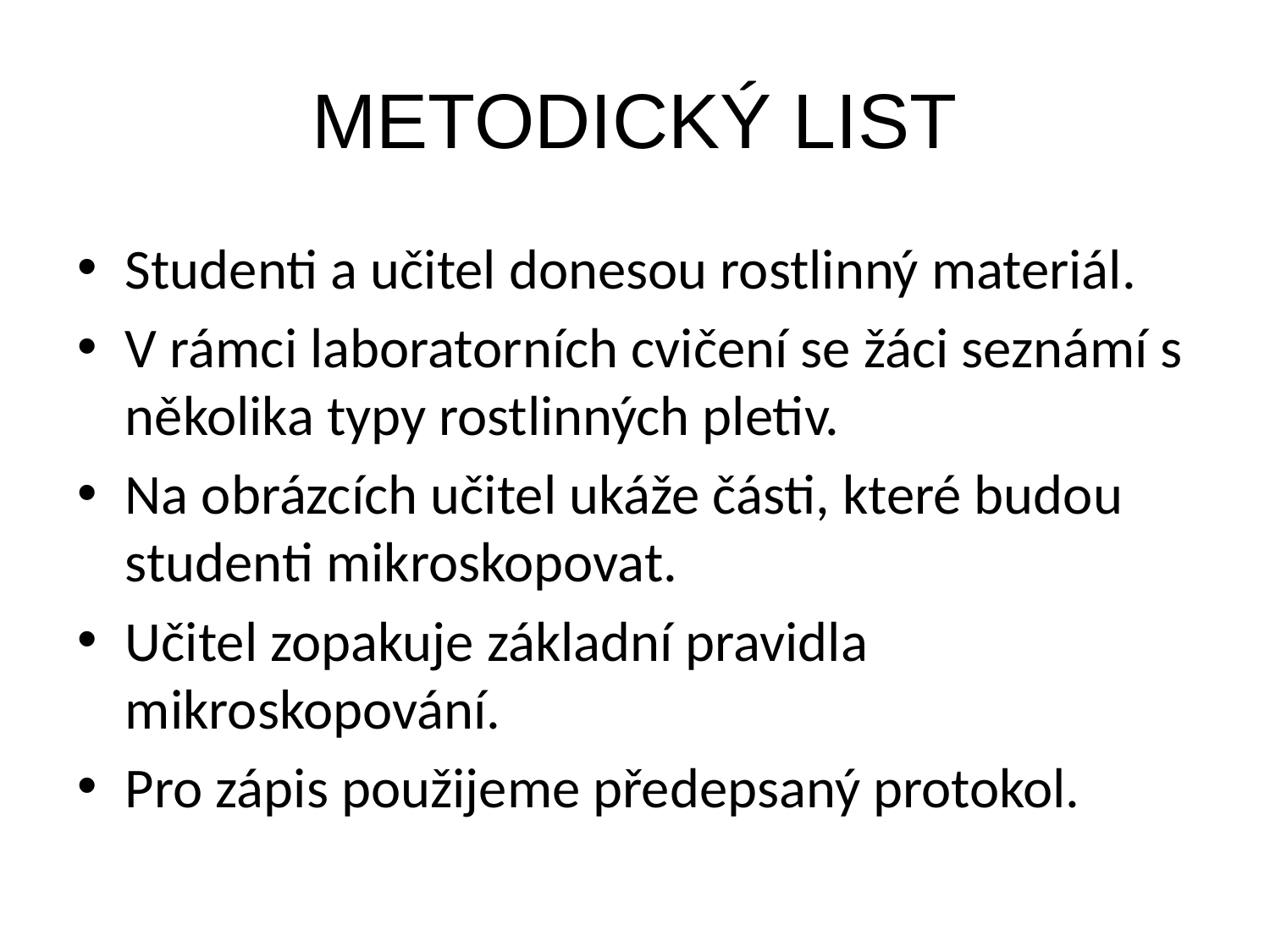

METODICKÝ LIST
Studenti a učitel donesou rostlinný materiál.
Před započetím práce učitel pomoci prezentace připomene základní stavbu rostlinné eukaryotické buňky.
Na obrázcích učitel ukáže části, které budou studenti mikroskopovat.
Učitel zopakuje základní pravidla mikroskopování.

Studenti a učitel donesou rostlinný materiál.
V rámci laboratorních cvičení se žáci seznámí s několika typy rostlinných pletiv.
Na obrázcích učitel ukáže části, které budou studenti mikroskopovat.
Učitel zopakuje základní pravidla mikroskopování.
Pro zápis použijeme předepsaný protokol.